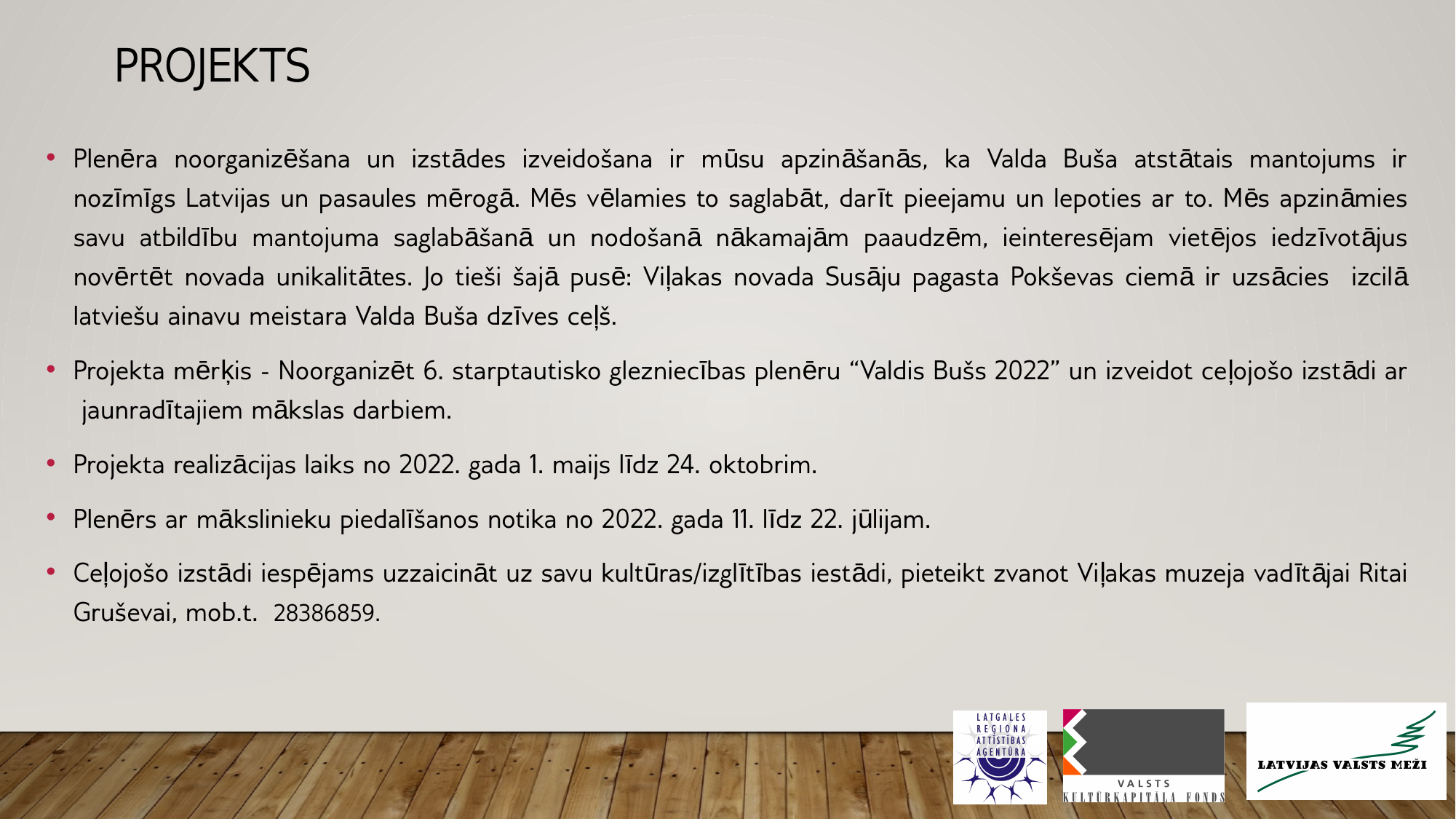

# Projekts
Plenēra noorganizēšana un izstādes izveidošana ir mūsu apzināšanās, ka Valda Buša atstātais mantojums ir nozīmīgs Latvijas un pasaules mērogā. Mēs vēlamies to saglabāt, darīt pieejamu un lepoties ar to. Mēs apzināmies savu atbildību mantojuma saglabāšanā un nodošanā nākamajām paaudzēm, ieinteresējam vietējos iedzīvotājus novērtēt novada unikalitātes. Jo tieši šajā pusē: Viļakas novada Susāju pagasta Pokševas ciemā ir uzsācies  izcilā latviešu ainavu meistara Valda Buša dzīves ceļš.
Projekta mērķis - Noorganizēt 6. starptautisko glezniecības plenēru “Valdis Bušs 2022” un izveidot ceļojošo izstādi ar  jaunradītajiem mākslas darbiem.
Projekta realizācijas laiks no 2022. gada 1. maijs līdz 24. oktobrim.
Plenērs ar mākslinieku piedalīšanos notika no 2022. gada 11. līdz 22. jūlijam.
Ceļojošo izstādi iespējams uzzaicināt uz savu kultūras/izglītības iestādi, pieteikt zvanot Viļakas muzeja vadītājai Ritai Gruševai, mob.t.  28386859.